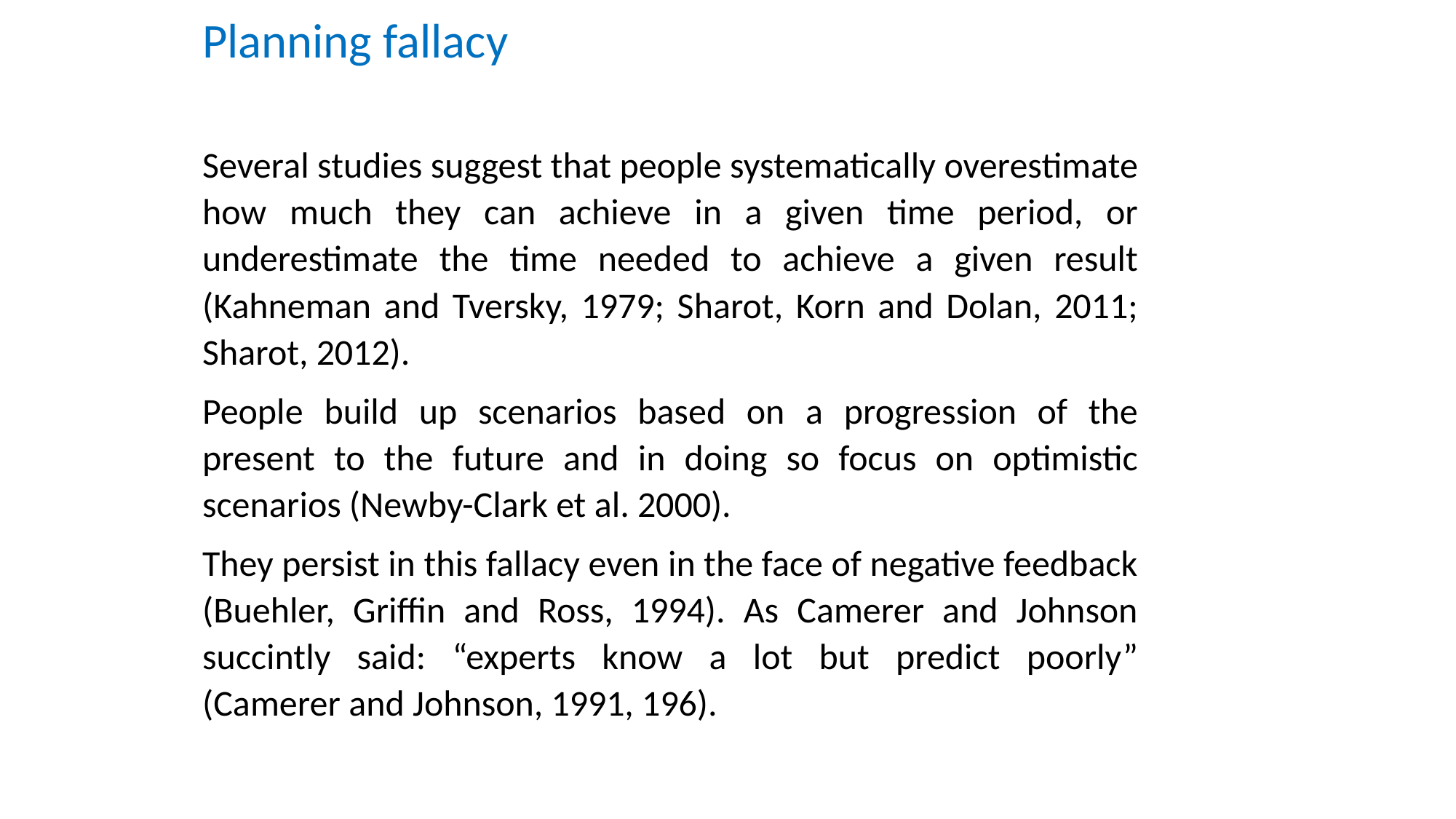

Planning fallacy

Several studies suggest that people systematically overestimate how much they can achieve in a given time period, or underestimate the time needed to achieve a given result (Kahneman and Tversky, 1979; Sharot, Korn and Dolan, 2011; Sharot, 2012).
People build up scenarios based on a progression of the present to the future and in doing so focus on optimistic scenarios (Newby-Clark et al. 2000).
They persist in this fallacy even in the face of negative feedback (Buehler, Griffin and Ross, 1994). As Camerer and Johnson succintly said: “experts know a lot but predict poorly” (Camerer and Johnson, 1991, 196).